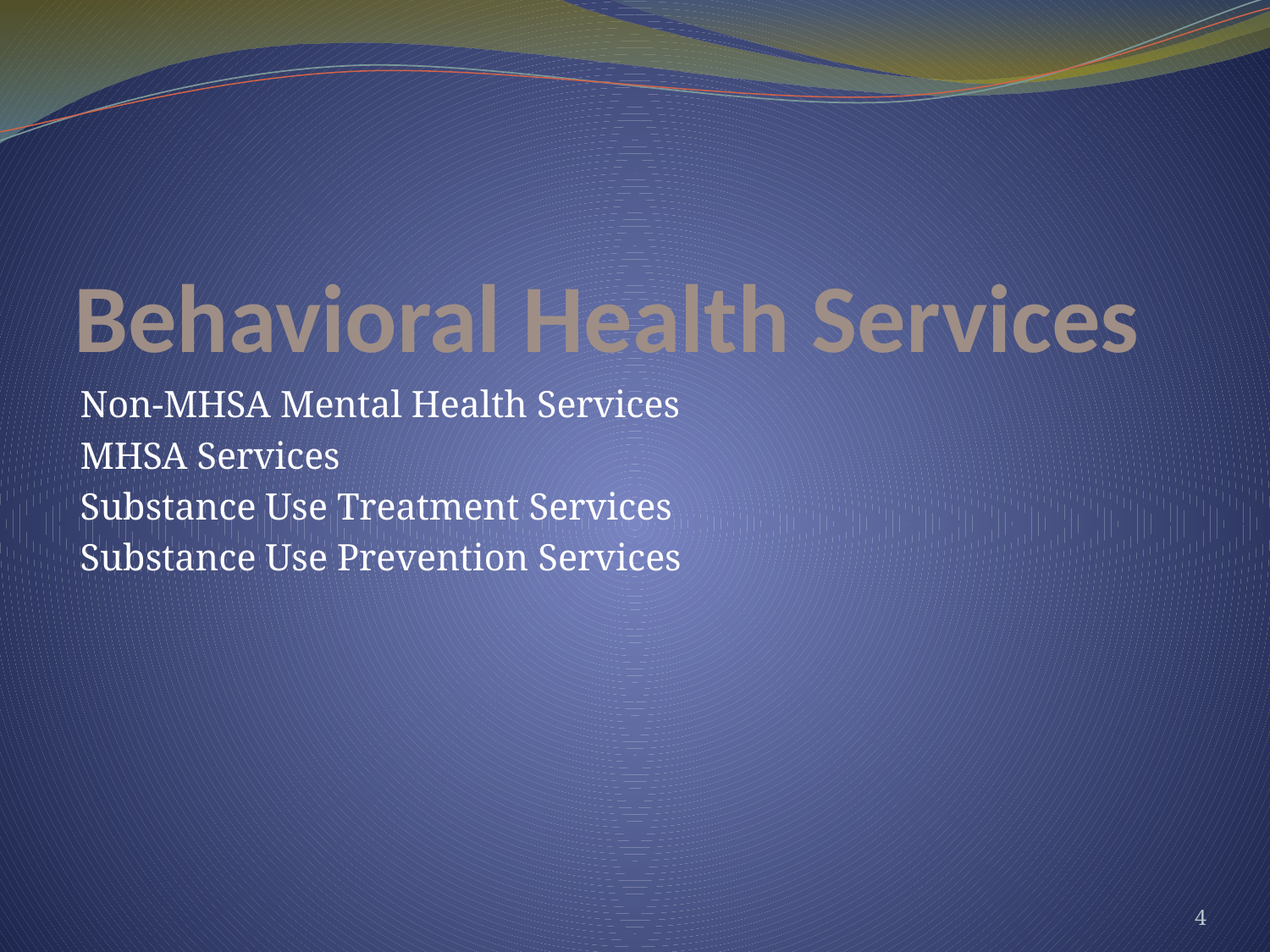

# Behavioral Health Services
Non-MHSA Mental Health Services
MHSA Services
Substance Use Treatment Services
Substance Use Prevention Services

4